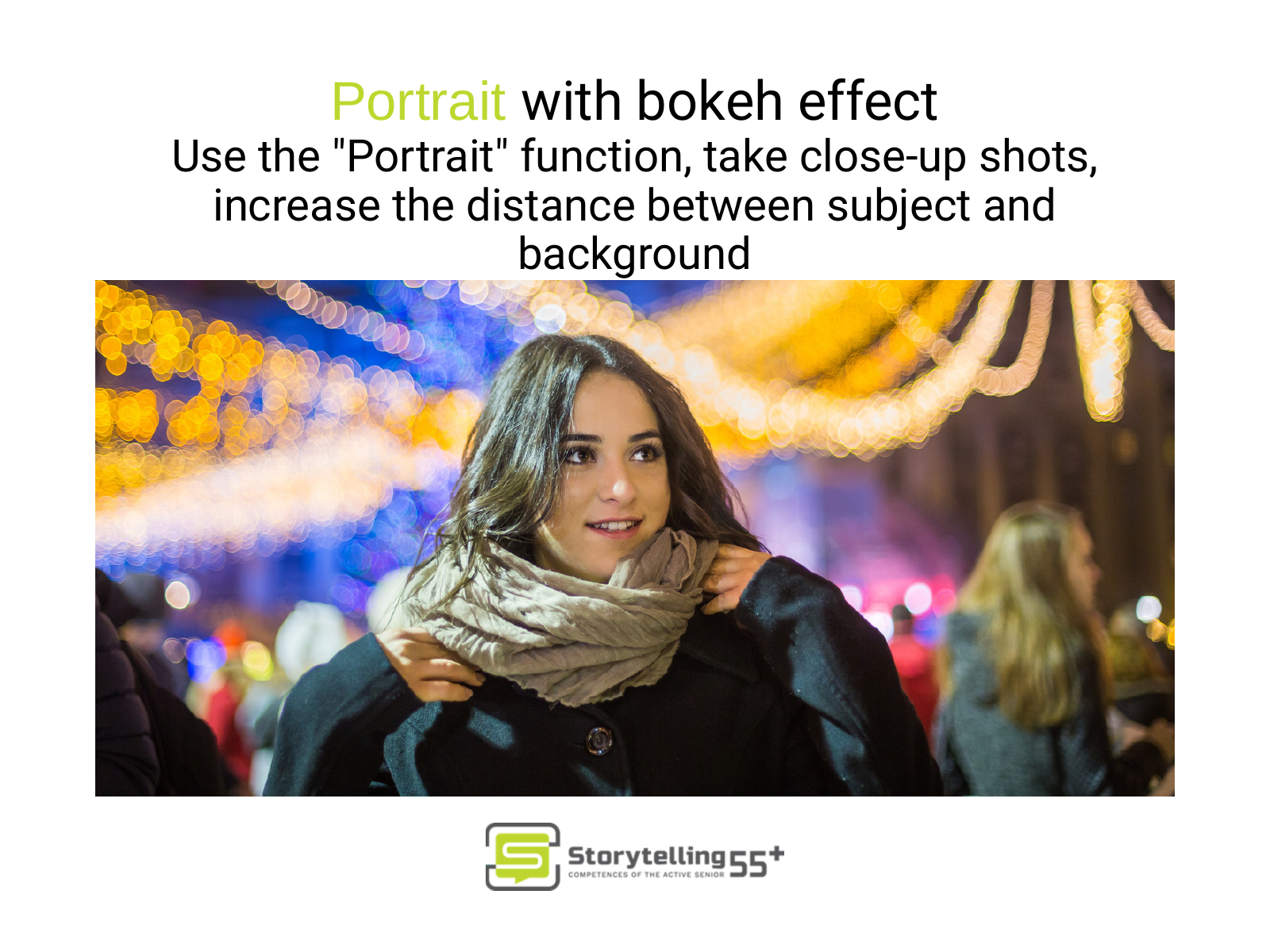

Portrait with bokeh effect
Use the "Portrait" function, take close-up shots, increase the distance between subject and background